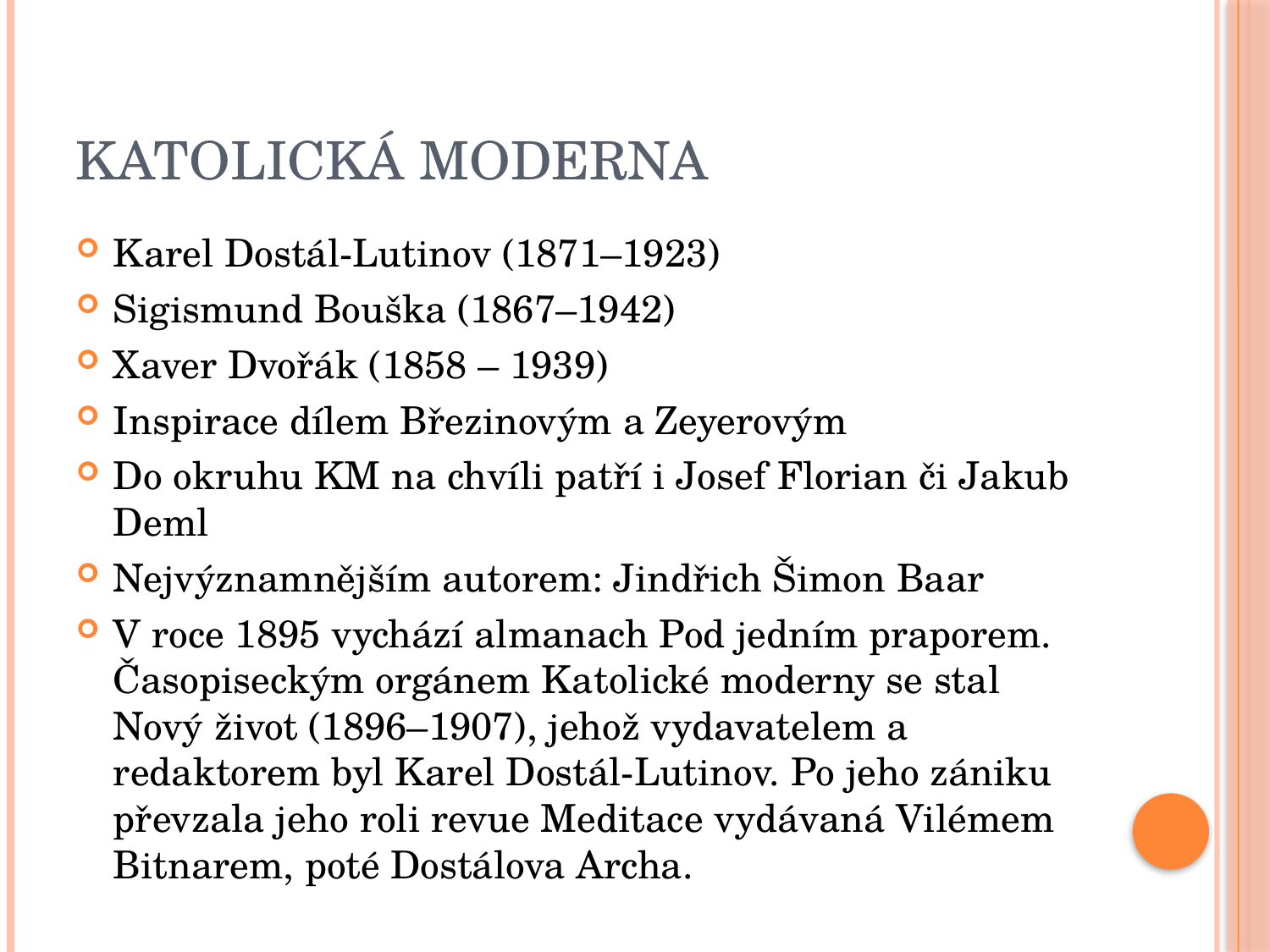

# Katolická moderna
Karel Dostál-Lutinov (1871–1923)
Sigismund Bouška (1867–1942)
Xaver Dvořák (1858 – 1939)
Inspirace dílem Březinovým a Zeyerovým
Do okruhu KM na chvíli patří i Josef Florian či Jakub Deml
Nejvýznamnějším autorem: Jindřich Šimon Baar
V roce 1895 vychází almanach Pod jedním praporem. Časopiseckým orgánem Katolické moderny se stal Nový život (1896–1907), jehož vydavatelem a redaktorem byl Karel Dostál-Lutinov. Po jeho zániku převzala jeho roli revue Meditace vydávaná Vilémem Bitnarem, poté Dostálova Archa.